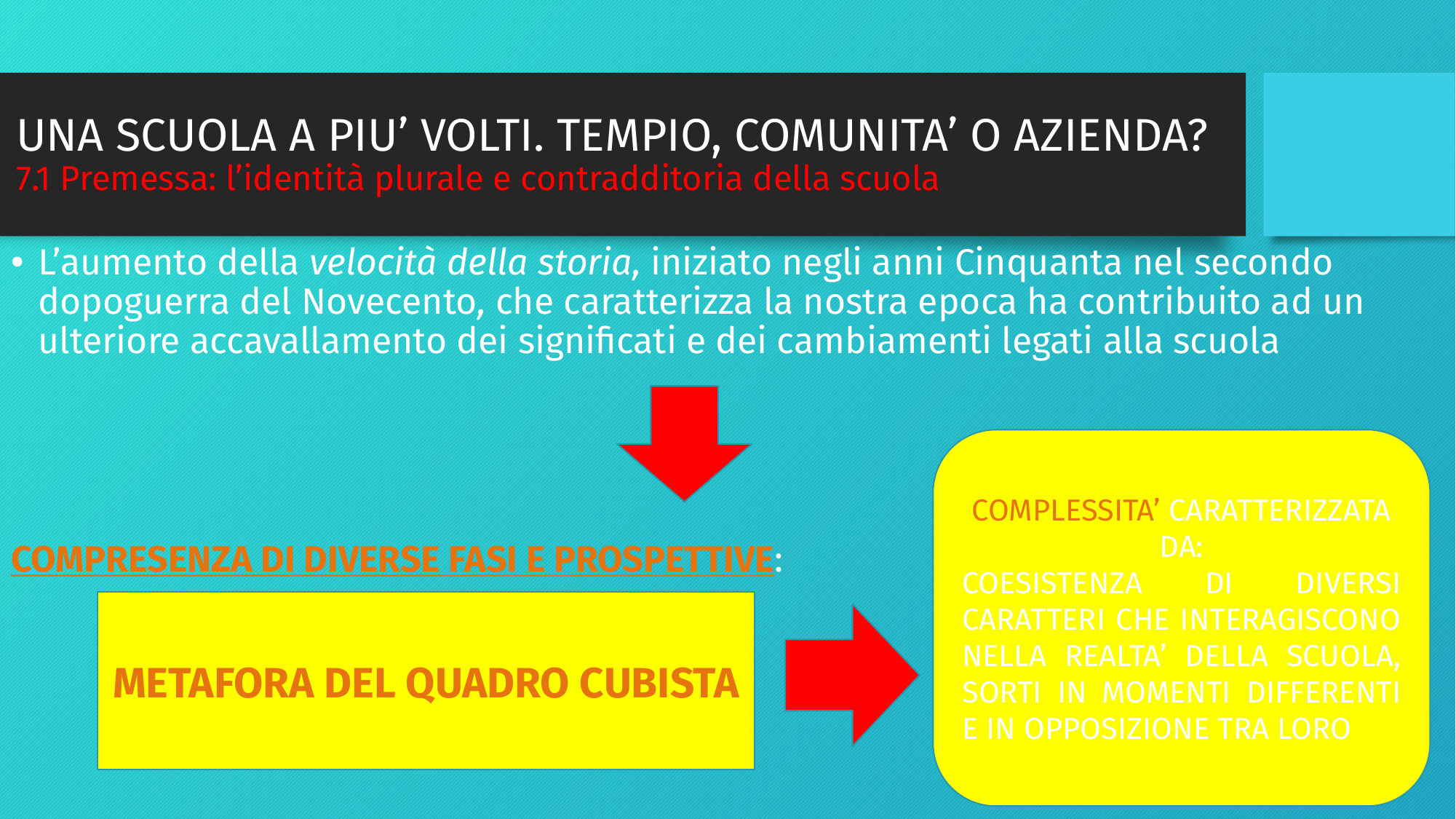

# UNA SCUOLA A PIU’ VOLTI. TEMPIO, COMUNITA’ O AZIENDA? 7.1 Premessa: l’identità plurale e contradditoria della scuola
L’aumento della velocità della storia, iniziato negli anni Cinquanta nel secondo dopoguerra del Novecento, che caratterizza la nostra epoca ha contribuito ad un ulteriore accavallamento dei significati e dei cambiamenti legati alla scuola

COMPRESENZA DI DIVERSE FASI E PROSPETTIVE:

COMPLESSITA’ CARATTERIZZATA DA:
COESISTENZA DI DIVERSI CARATTERI CHE INTERAGISCONO NELLA REALTA’ DELLA SCUOLA, SORTI IN MOMENTI DIFFERENTI E IN OPPOSIZIONE TRA LORO
METAFORA DEL QUADRO CUBISTA